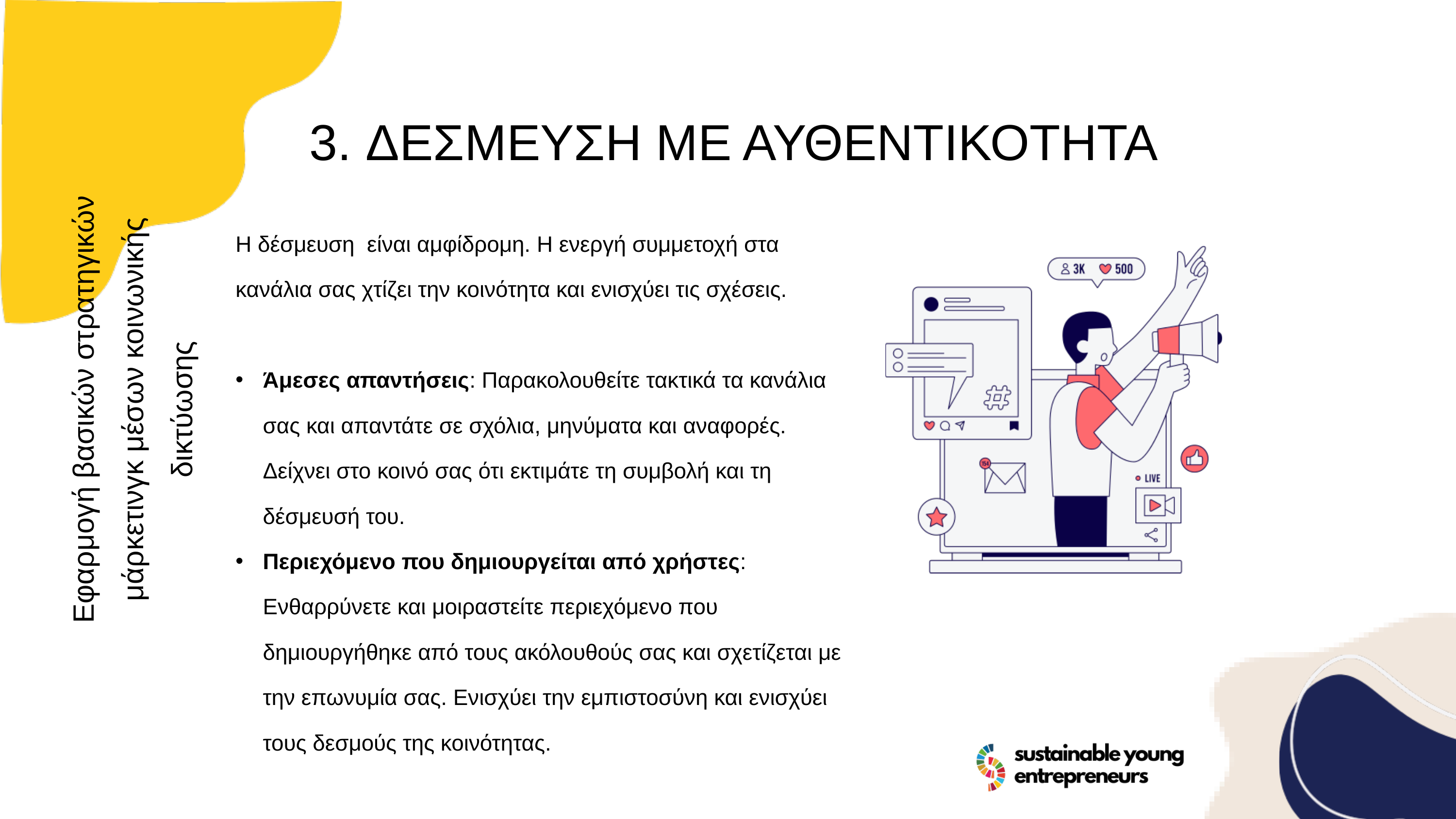

3. ΔΕΣΜΕΥΣΗ ΜΕ ΑΥΘΕΝΤΙΚΟΤΗΤΑ
Η δέσμευση  είναι αμφίδρομη. Η ενεργή συμμετοχή στα κανάλια σας χτίζει την κοινότητα και ενισχύει τις σχέσεις.

Άμεσες απαντήσεις: Παρακολουθείτε τακτικά τα κανάλια σας και απαντάτε σε σχόλια, μηνύματα και αναφορές. Δείχνει στο κοινό σας ότι εκτιμάτε τη συμβολή και τη δέσμευσή του.
Περιεχόμενο που δημιουργείται από χρήστες: Ενθαρρύνετε και μοιραστείτε περιεχόμενο που δημιουργήθηκε από τους ακόλουθούς σας και σχετίζεται με την επωνυμία σας. Ενισχύει την εμπιστοσύνη και ενισχύει τους δεσμούς της κοινότητας.

Εφαρμογή βασικών στρατηγικών μάρκετινγκ μέσων κοινωνικής δικτύωσης